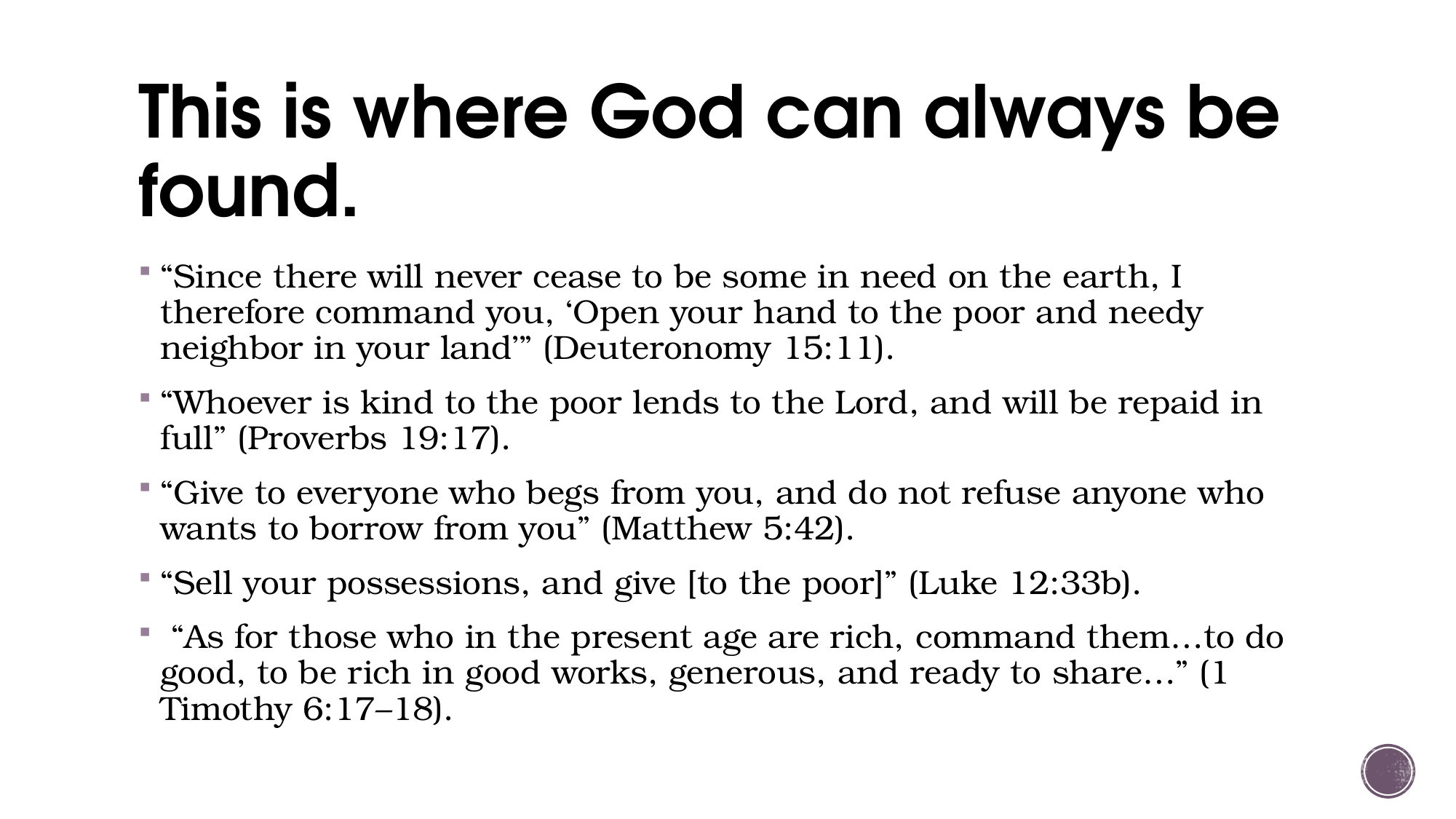

# This is where God can always be found.
“Since there will never cease to be some in need on the earth, I therefore command you, ‘Open your hand to the poor and needy neighbor in your land’” (Deuteronomy 15:11).
“Whoever is kind to the poor lends to the Lord, and will be repaid in full” (Proverbs 19:17).
“Give to everyone who begs from you, and do not refuse anyone who wants to borrow from you” (Matthew 5:42).
“Sell your possessions, and give [to the poor]” (Luke 12:33b).
 “As for those who in the present age are rich, command them…to do good, to be rich in good works, generous, and ready to share…” (1 Timothy 6:17–18).